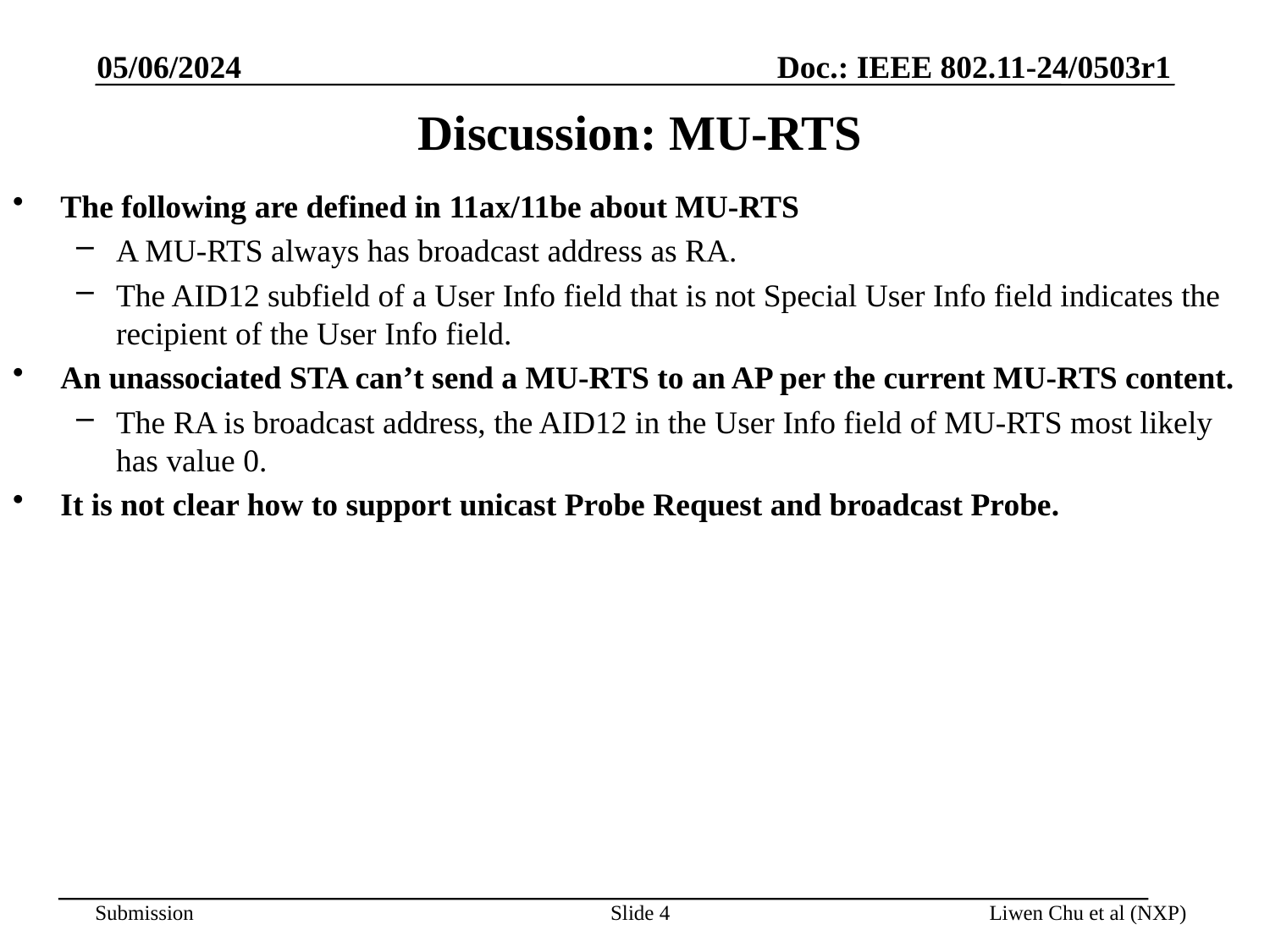

05/06/2024
# Discussion: MU-RTS
The following are defined in 11ax/11be about MU-RTS
A MU-RTS always has broadcast address as RA.
The AID12 subfield of a User Info field that is not Special User Info field indicates the recipient of the User Info field.
An unassociated STA can’t send a MU-RTS to an AP per the current MU-RTS content.
The RA is broadcast address, the AID12 in the User Info field of MU-RTS most likely has value 0.
It is not clear how to support unicast Probe Request and broadcast Probe.
Slide 4
Liwen Chu et al (NXP)